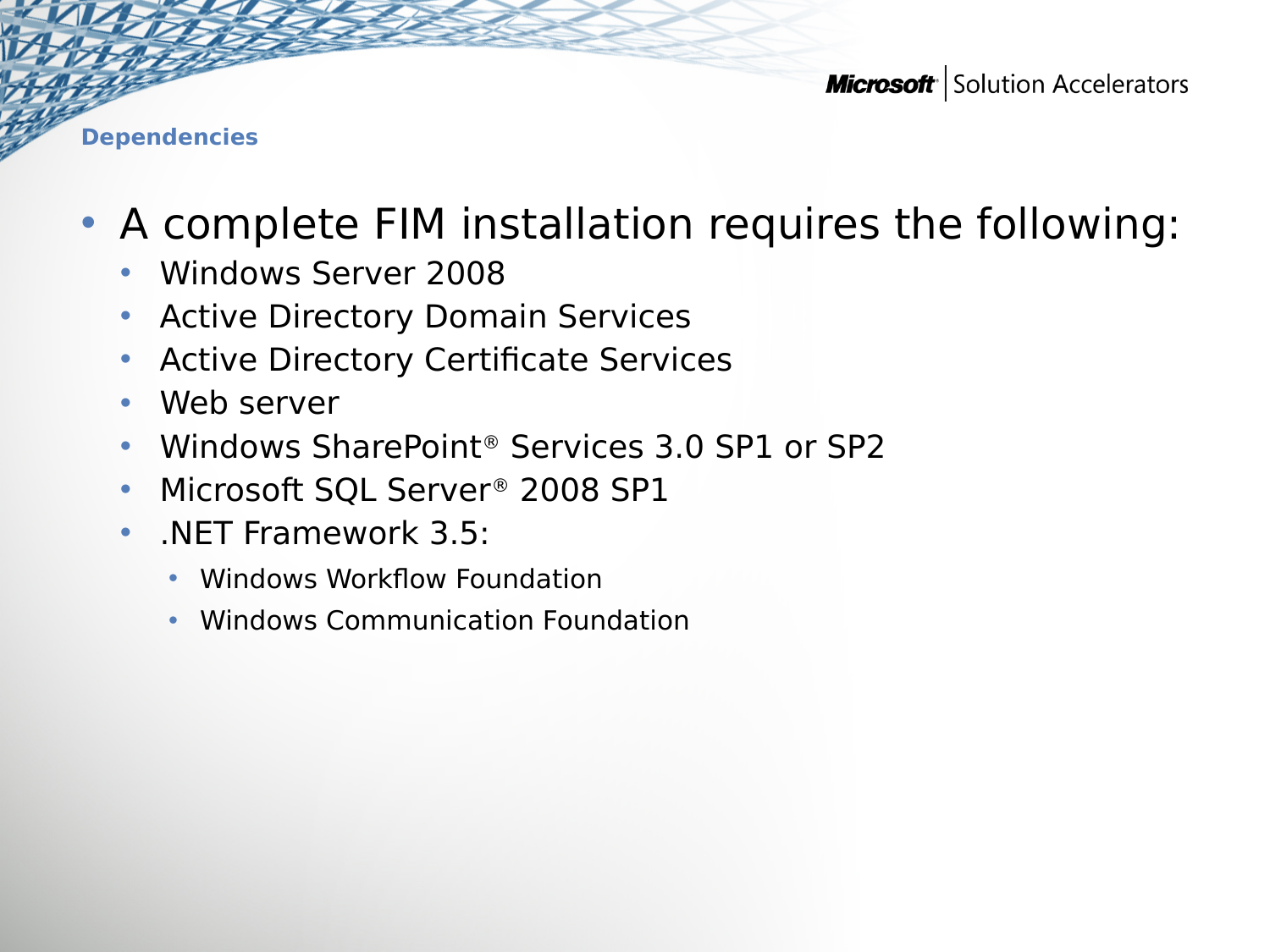

# Dependencies
A complete FIM installation requires the following:
Windows Server 2008
Active Directory Domain Services
Active Directory Certificate Services
Web server
Windows SharePoint® Services 3.0 SP1 or SP2
Microsoft SQL Server® 2008 SP1
.NET Framework 3.5:
Windows Workflow Foundation
Windows Communication Foundation